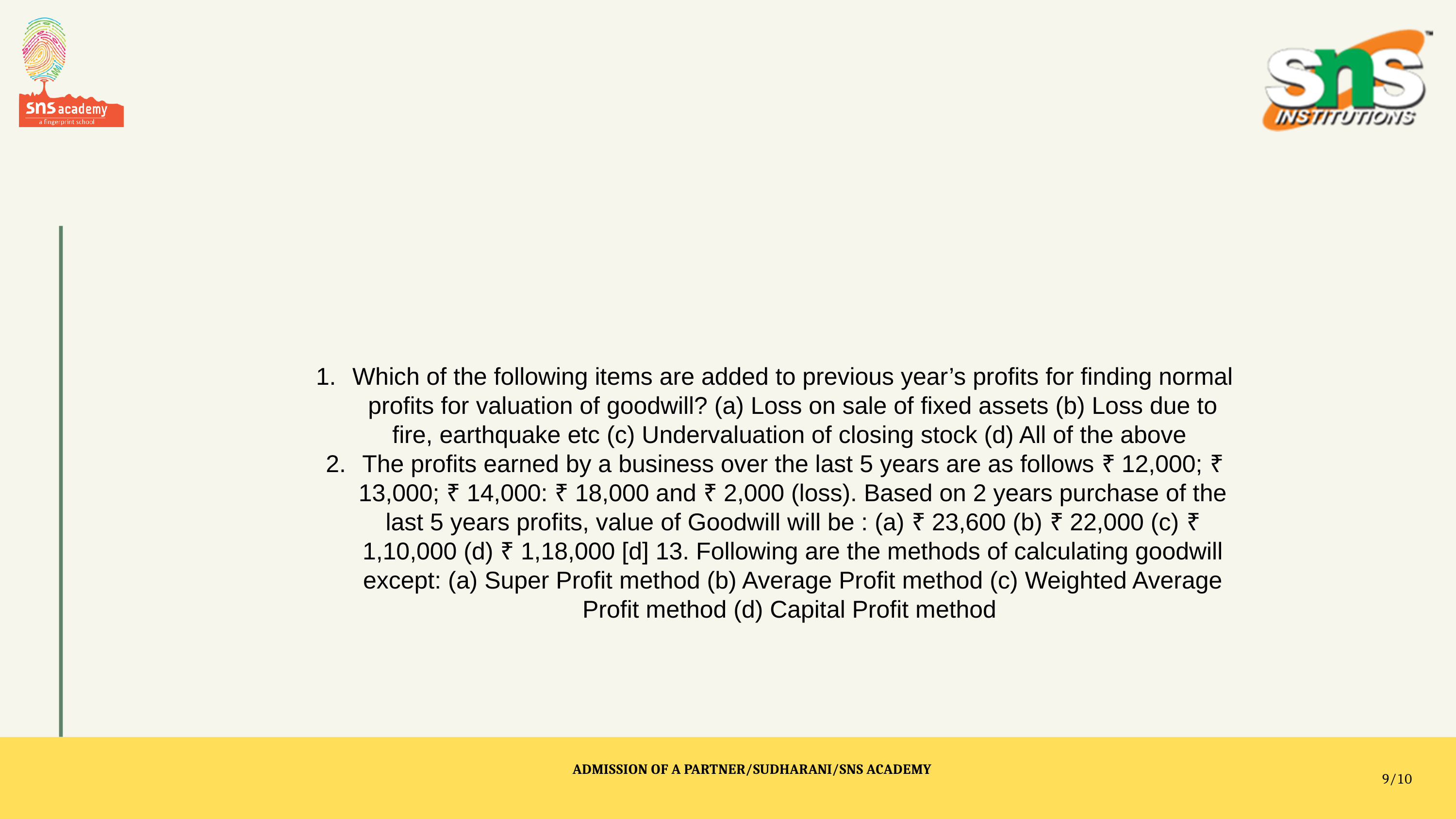

Which of the following items are added to previous year’s profits for finding normal profits for valuation of goodwill? (a) Loss on sale of fixed assets (b) Loss due to fire, earthquake etc (c) Undervaluation of closing stock (d) All of the above
The profits earned by a business over the last 5 years are as follows ₹ 12,000; ₹ 13,000; ₹ 14,000: ₹ 18,000 and ₹ 2,000 (loss). Based on 2 years purchase of the last 5 years profits, value of Goodwill will be : (a) ₹ 23,600 (b) ₹ 22,000 (c) ₹ 1,10,000 (d) ₹ 1,18,000 [d] 13. Following are the methods of calculating goodwill except: (a) Super Profit method (b) Average Profit method (c) Weighted Average Profit method (d) Capital Profit method

ADMISSION OF A PARTNER/SUDHARANI/SNS ACADEMY

9/10